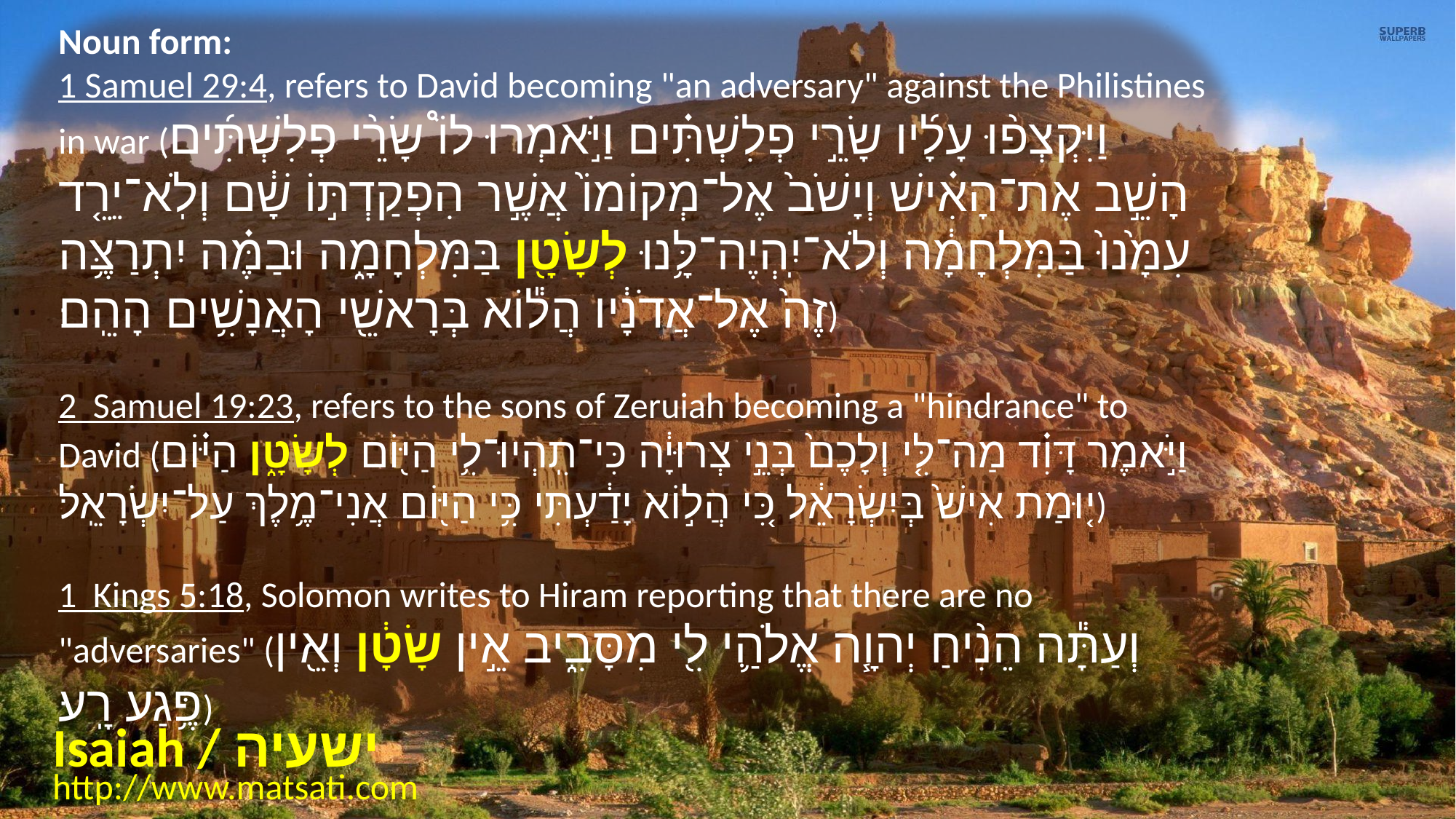

Noun form:
1 Samuel 29:4, refers to David becoming "an adversary" against the Philistines in war (וַיִּקְצְפ֨וּ עָלָ֜יו שָׂרֵ֣י פְלִשְׁתִּ֗ים וַיֹּ֣אמְרוּ לוֹ֩ שָׂרֵ֨י פְלִשְׁתִּ֜ים הָשֵׁ֣ב אֶת־הָאִ֗ישׁ וְיָשֹׁב֙ אֶל־מְקוֹמוֹ֙ אֲשֶׁ֣ר הִפְקַדְתּ֣וֹ שָׁ֔ם וְלֹֽא־יֵרֵ֤ד עִמָּ֙נוּ֙ בַּמִּלְחָמָ֔ה וְלֹא־יִֽהְיֶה־לָּ֥נוּ לְשָׂטָ֖ן בַּמִּלְחָמָ֑ה וּבַמֶּ֗ה יִתְרַצֶּ֥ה זֶה֙ אֶל־אֲדֹנָ֔יו הֲל֕וֹא בְּרָאשֵׁ֖י הָאֲנָשִׁ֥ים הָהֵֽם׃)

2  Samuel 19:23, refers to the sons of Zeruiah becoming a "hindrance" to David (וַיֹּ֣אמֶר דָּוִ֗ד מַה־לִּ֤י וְלָכֶם֙ בְּנֵ֣י צְרוּיָ֔ה כִּי־תִֽהְיוּ־לִ֥י הַיּ֖וֹם לְשָׂטָ֑ן הַיּ֗וֹם י֤וּמַת אִישׁ֙ בְּיִשְׂרָאֵ֔ל כִּ֚י הֲל֣וֹא יָדַ֔עְתִּי כִּ֥י הַיּ֖וֹם אֲנִי־מֶ֥לֶךְ עַל־יִשְׂרָאֵֽל׃)

1  Kings 5:18, Solomon writes to Hiram reporting that there are no "adversaries" (וְעַתָּ֕ה הֵנִ֨יחַ יְהוָ֧ה אֱלֹהַ֛י לִ֖י מִסָּבִ֑יב אֵ֣ין שָׂטָ֔ן וְאֵ֖ין פֶּ֥גַע רָֽע׃)

Isaiah / ישעיה
http://www.matsati.com